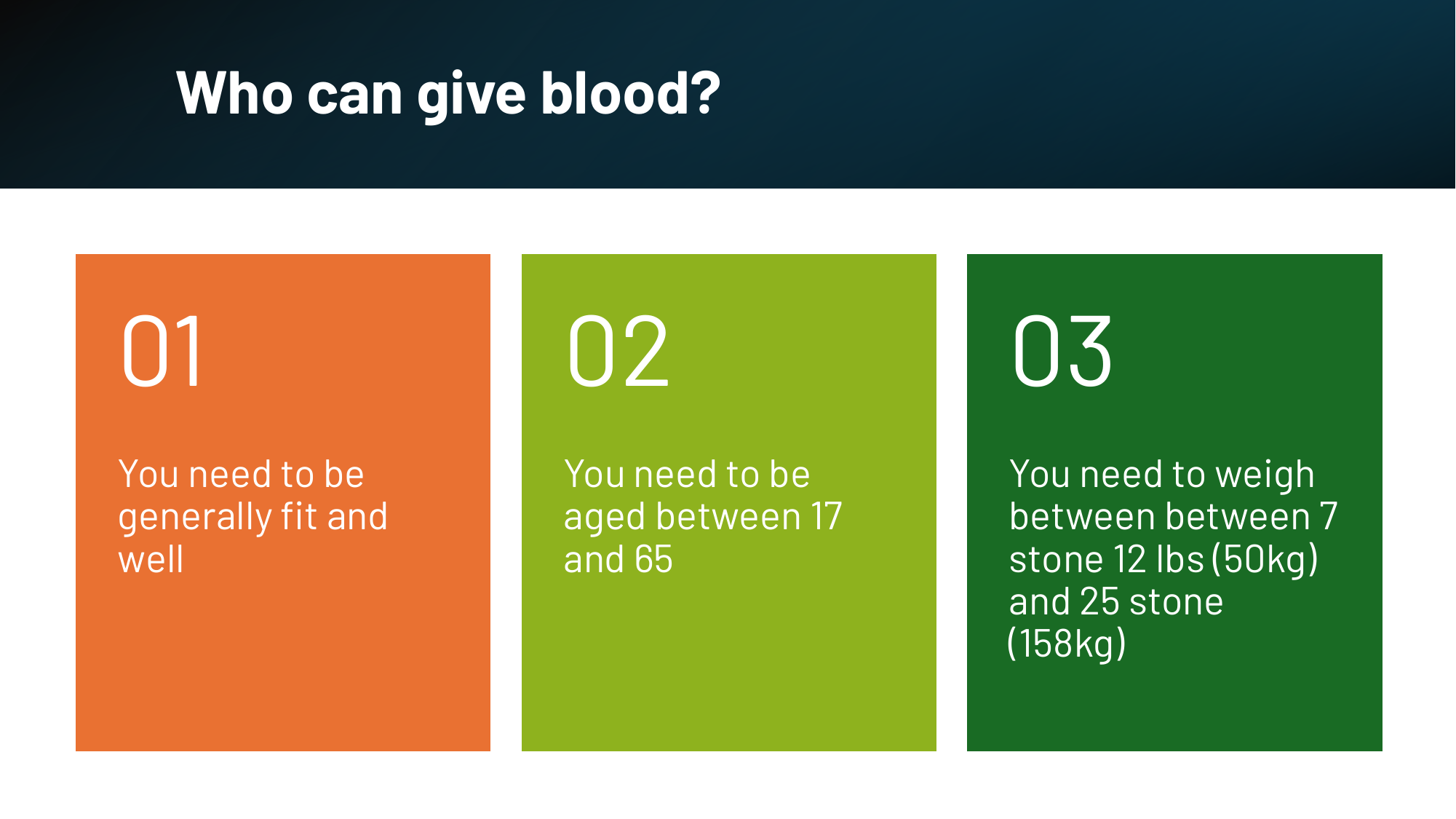

# Who can give blood?
You need to be generally fit and well
01
You need to be aged between 17 and 65
02
You need to weigh between between 7 stone 12 lbs (50kg) and 25 stone (158kg)
03